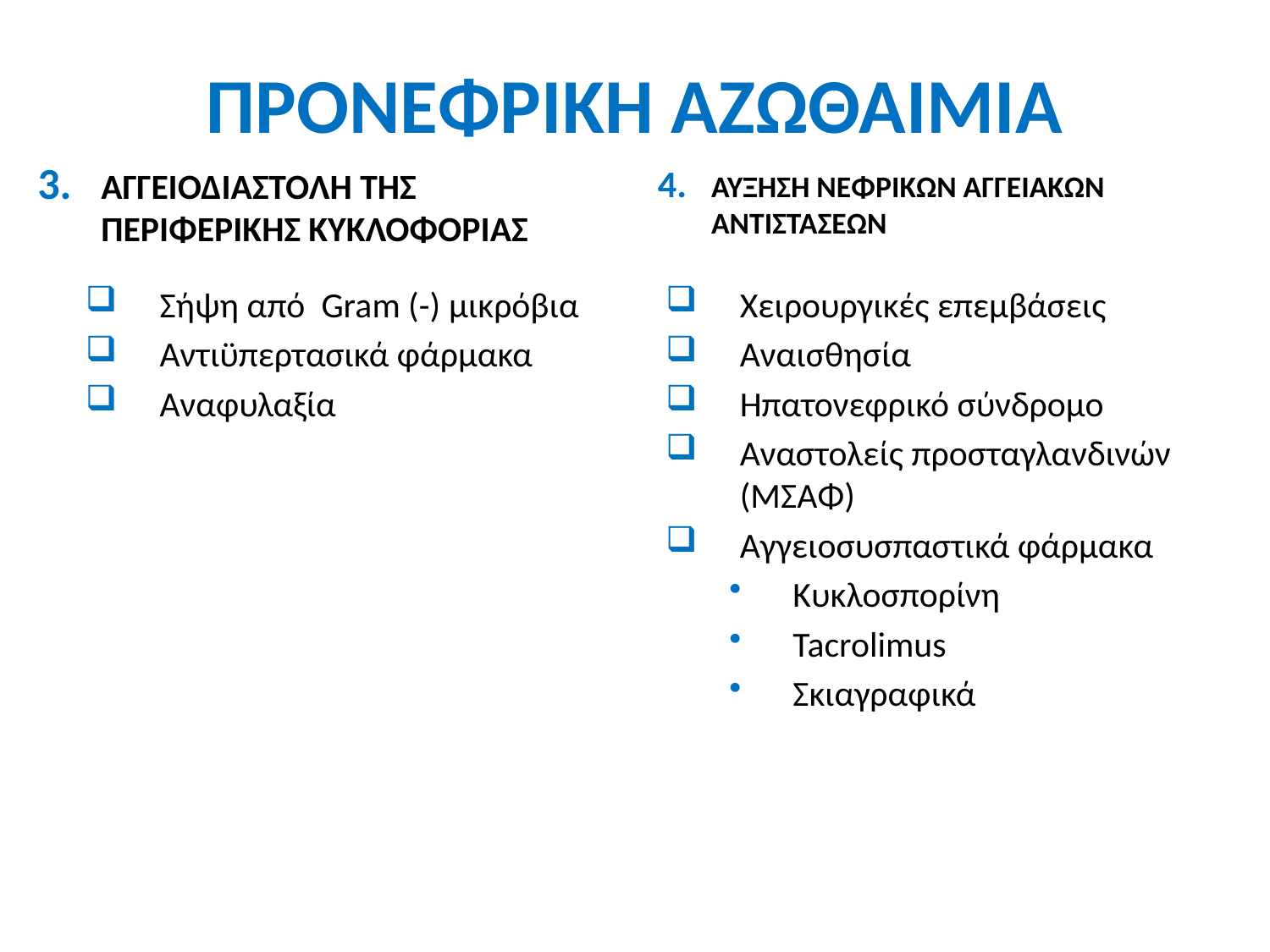

# ΠΡΟΝΕΦΡΙΚΗ ΑΖΩΘΑΙΜΙΑ
ΑΥΞΗΣΗ ΝΕΦΡΙΚΩΝ ΑΓΓΕΙΑΚΩΝ ΑΝΤΙΣΤΑΣΕΩΝ
ΑΓΓΕΙΟΔΙΑΣΤΟΛΗ ΤΗΣ ΠΕΡΙΦΕΡΙΚΗΣ ΚΥΚΛΟΦΟΡΙΑΣ
Σήψη από  Gram (-) μικρόβια
Αντιϋπερτασικά φάρμακα
Αναφυλαξία
Χειρουργικές επεμβάσεις
Αναισθησία
Ηπατονεφρικό σύνδρομο
Αναστολείς προσταγλανδινών (ΜΣΑΦ)
Αγγειοσυσπαστικά φάρμακα
Κυκλοσπορίνη
Tacrolimus
Σκιαγραφικά